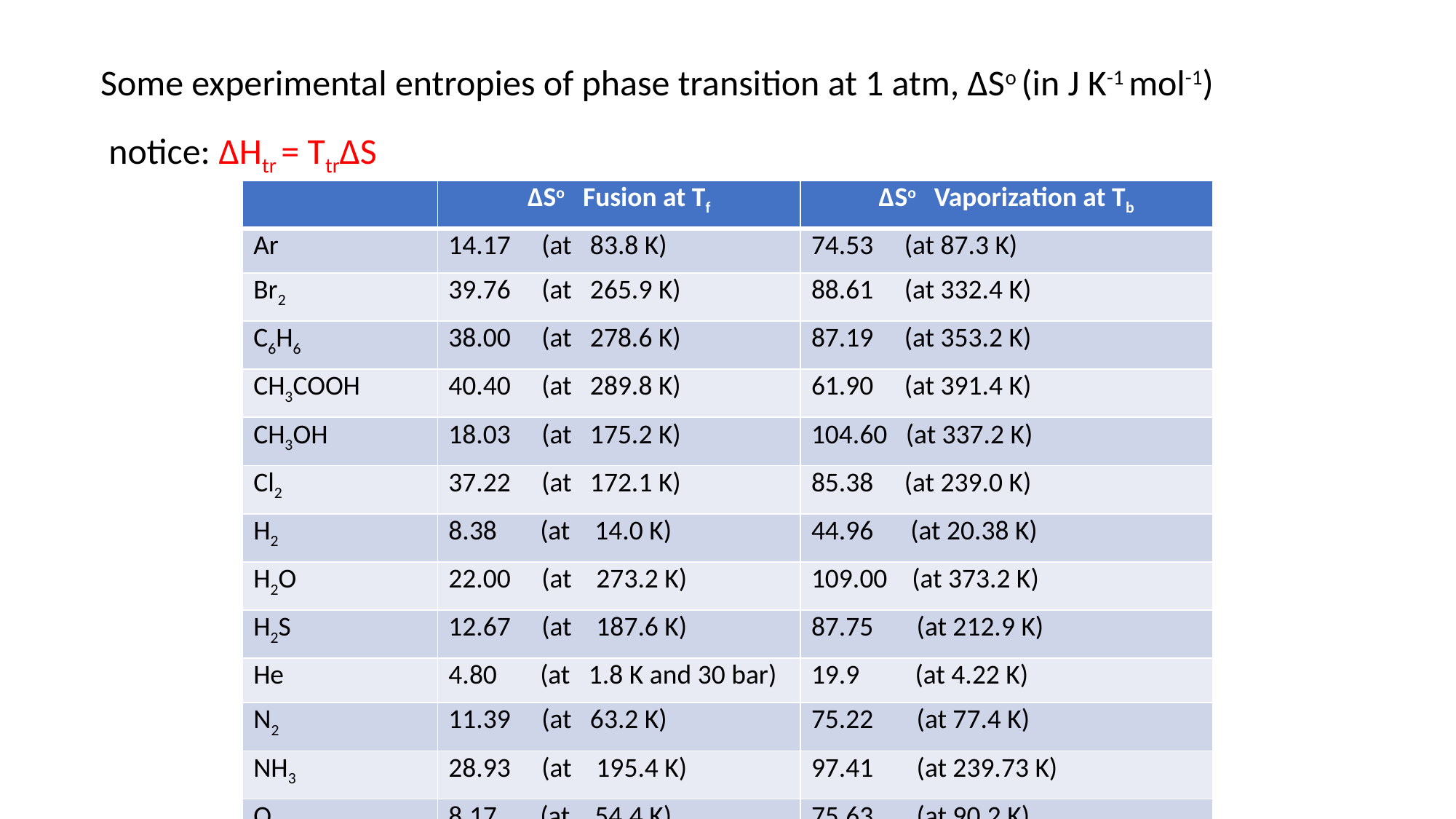

Some experimental entropies of phase transition at 1 atm, ∆So (in J K-1 mol-1)
 notice: ∆Htr = Ttr∆S
|  | ∆So Fusion at Tf | ∆So Vaporization at Tb |
| --- | --- | --- |
| Ar | 14.17 (at 83.8 K) | 74.53 (at 87.3 K) |
| Br2 | 39.76 (at 265.9 K) | 88.61 (at 332.4 K) |
| C6H6 | 38.00 (at 278.6 K) | 87.19 (at 353.2 K) |
| CH3COOH | 40.40 (at 289.8 K) | 61.90 (at 391.4 K) |
| CH3OH | 18.03 (at 175.2 K) | 104.60 (at 337.2 K) |
| Cl2 | 37.22 (at 172.1 K) | 85.38 (at 239.0 K) |
| H2 | 8.38 (at 14.0 K) | 44.96 (at 20.38 K) |
| H2O | 22.00 (at 273.2 K) | 109.00 (at 373.2 K) |
| H2S | 12.67 (at 187.6 K) | 87.75 (at 212.9 K) |
| He | 4.80 (at 1.8 K and 30 bar) | 19.9 (at 4.22 K) |
| N2 | 11.39 (at 63.2 K) | 75.22 (at 77.4 K) |
| NH3 | 28.93 (at 195.4 K) | 97.41 (at 239.73 K) |
| O2 | 8.17 (at 54.4 K) | 75.63 (at 90.2 K) |